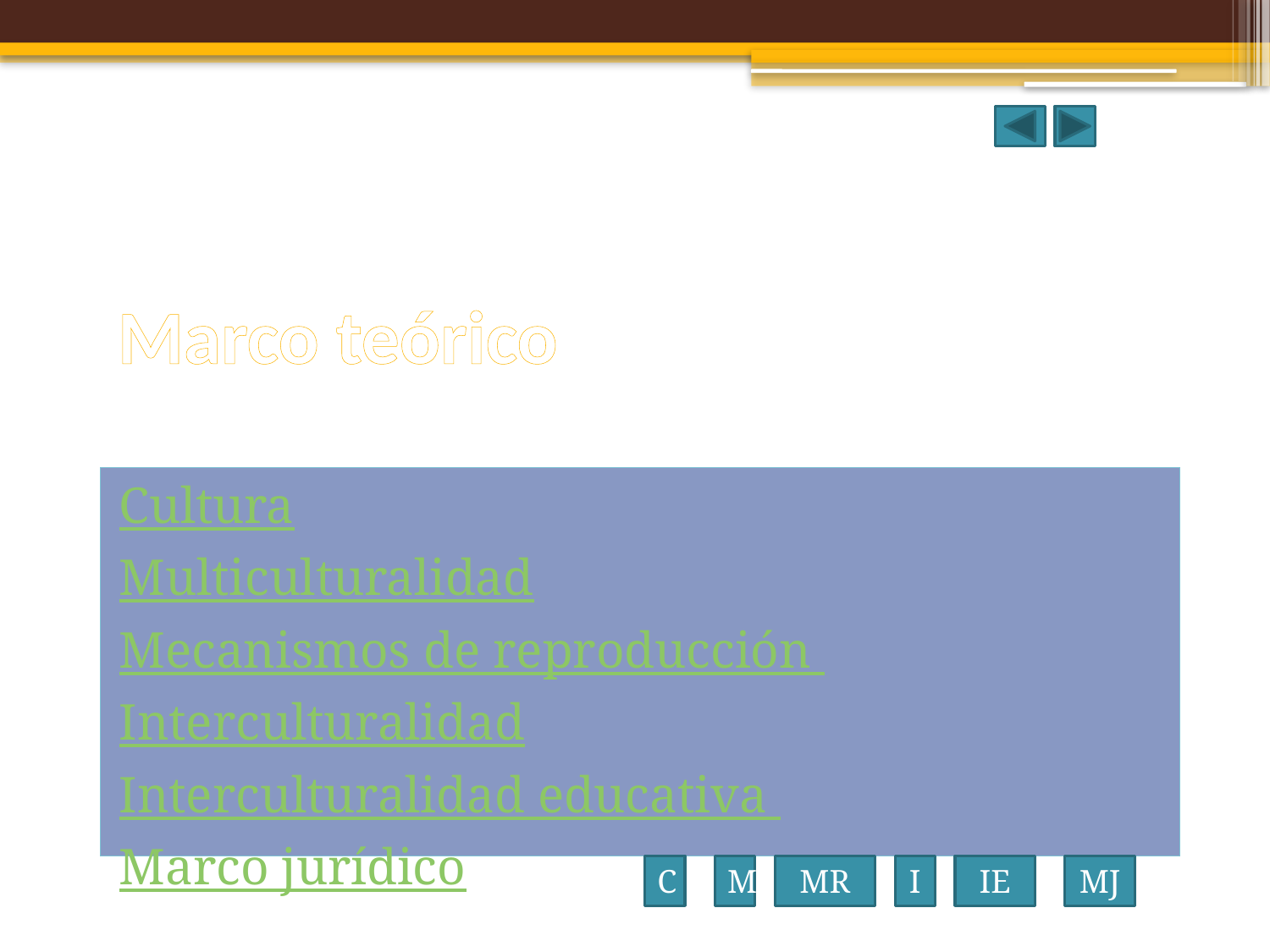

# Marco teórico
Cultura
Multiculturalidad
Mecanismos de reproducción
Interculturalidad
Interculturalidad educativa
Marco jurídico
C
M
MR
I
IE
MJ